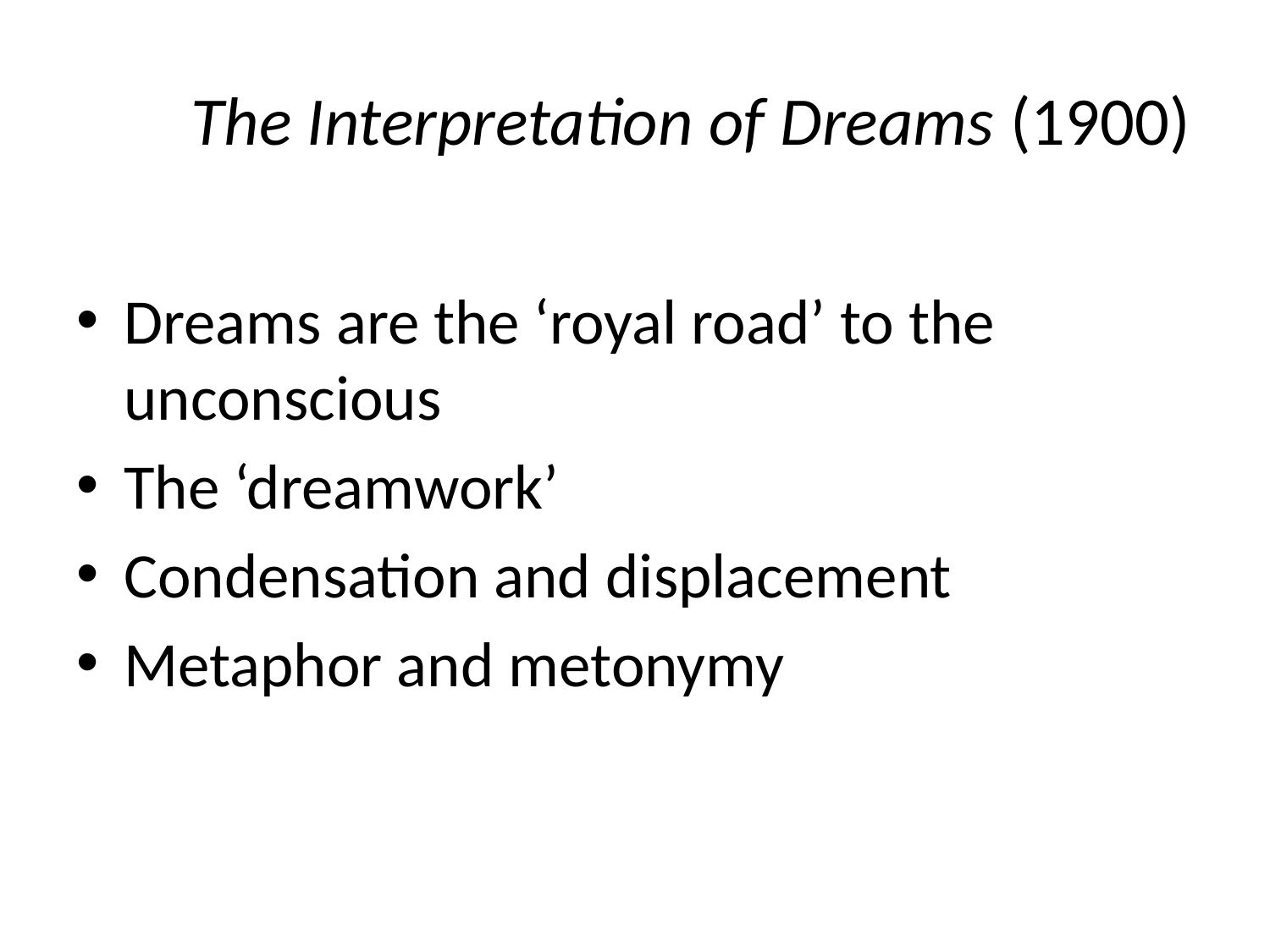

# The Interpretation of Dreams (1900)
Dreams are the ‘royal road’ to the unconscious
The ‘dreamwork’
Condensation and displacement
Metaphor and metonymy